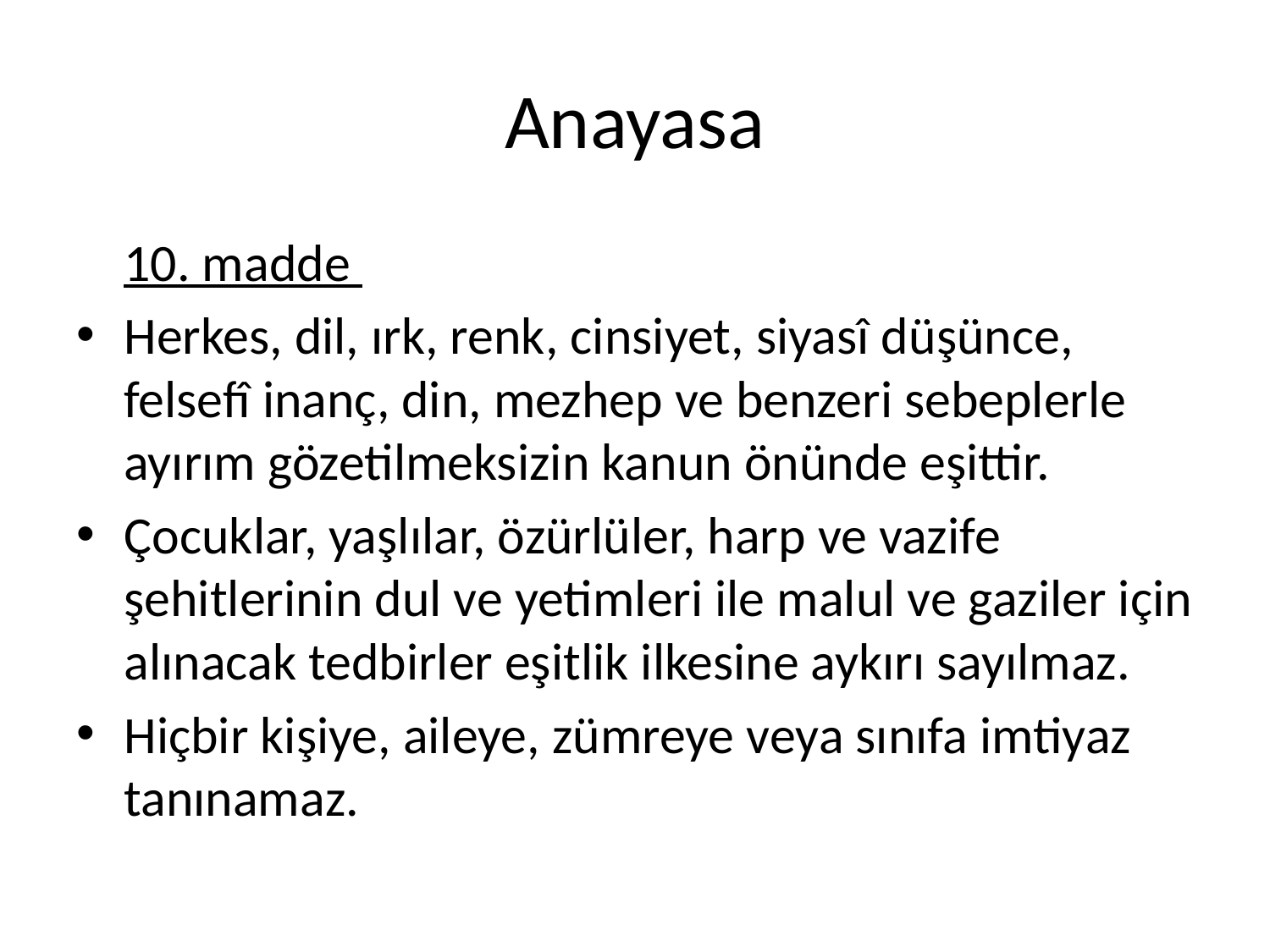

# Anayasa
	10. madde
Herkes, dil, ırk, renk, cinsiyet, siyasî düşünce, felsefî inanç, din, mezhep ve benzeri sebeplerle ayırım gözetilmeksizin kanun önünde eşittir.
Çocuklar, yaşlılar, özürlüler, harp ve vazife şehitlerinin dul ve yetimleri ile malul ve gaziler için alınacak tedbirler eşitlik ilkesine aykırı sayılmaz.
Hiçbir kişiye, aileye, zümreye veya sınıfa imtiyaz tanınamaz.